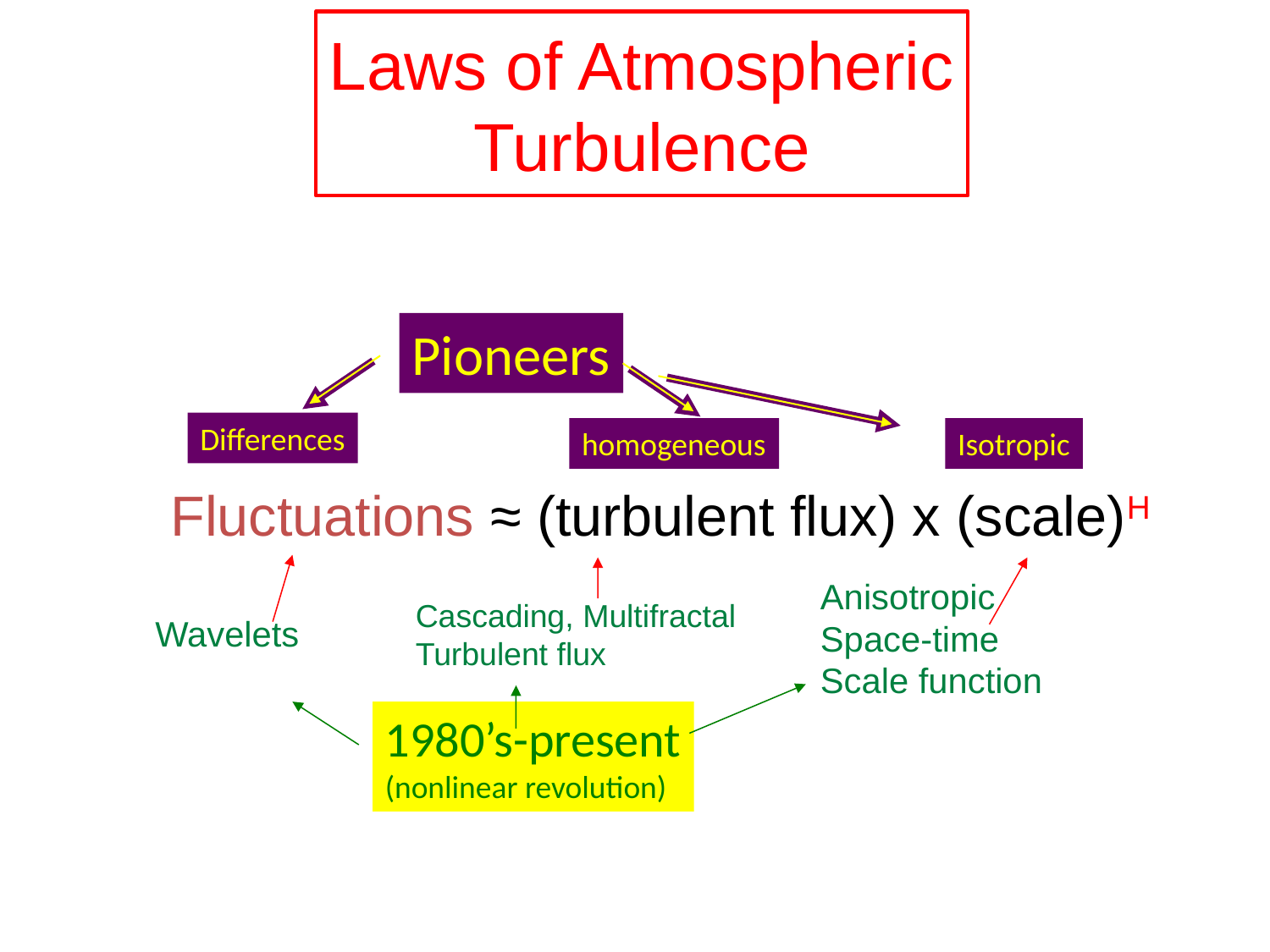

# Laws of Atmospheric Turbulence
Pioneers

Differences
homogeneous
Isotropic
Fluctuations ≈ (turbulent flux) x (scale)H

Wavelets

Anisotropic
Space-time
Scale function

Cascading, Multifractal
Turbulent flux

1980’s-present
(nonlinear revolution)